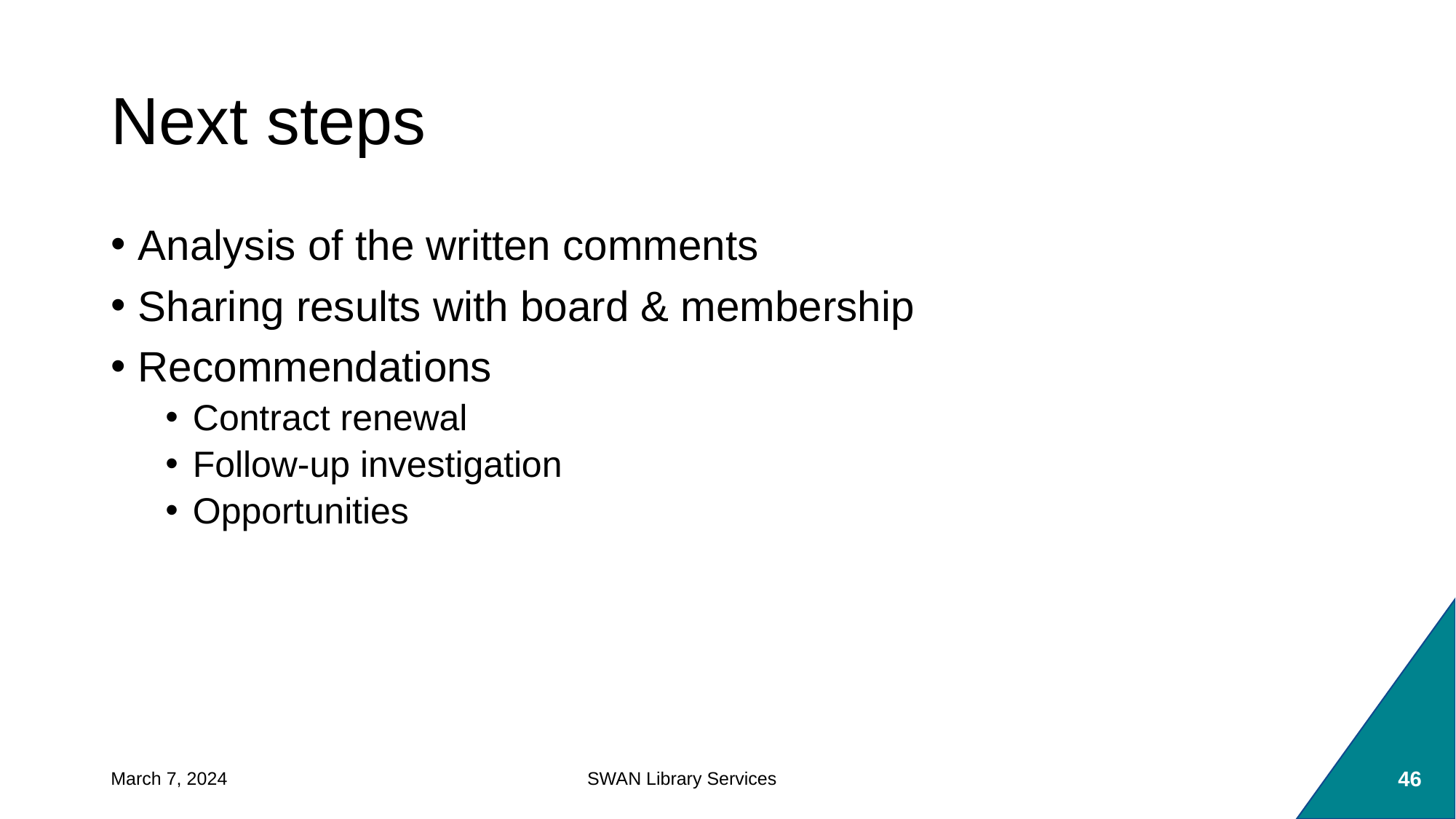

# Next steps
Analysis of the written comments
Sharing results with board & membership
Recommendations
Contract renewal
Follow-up investigation
Opportunities
March 7, 2024
46
SWAN Library Services